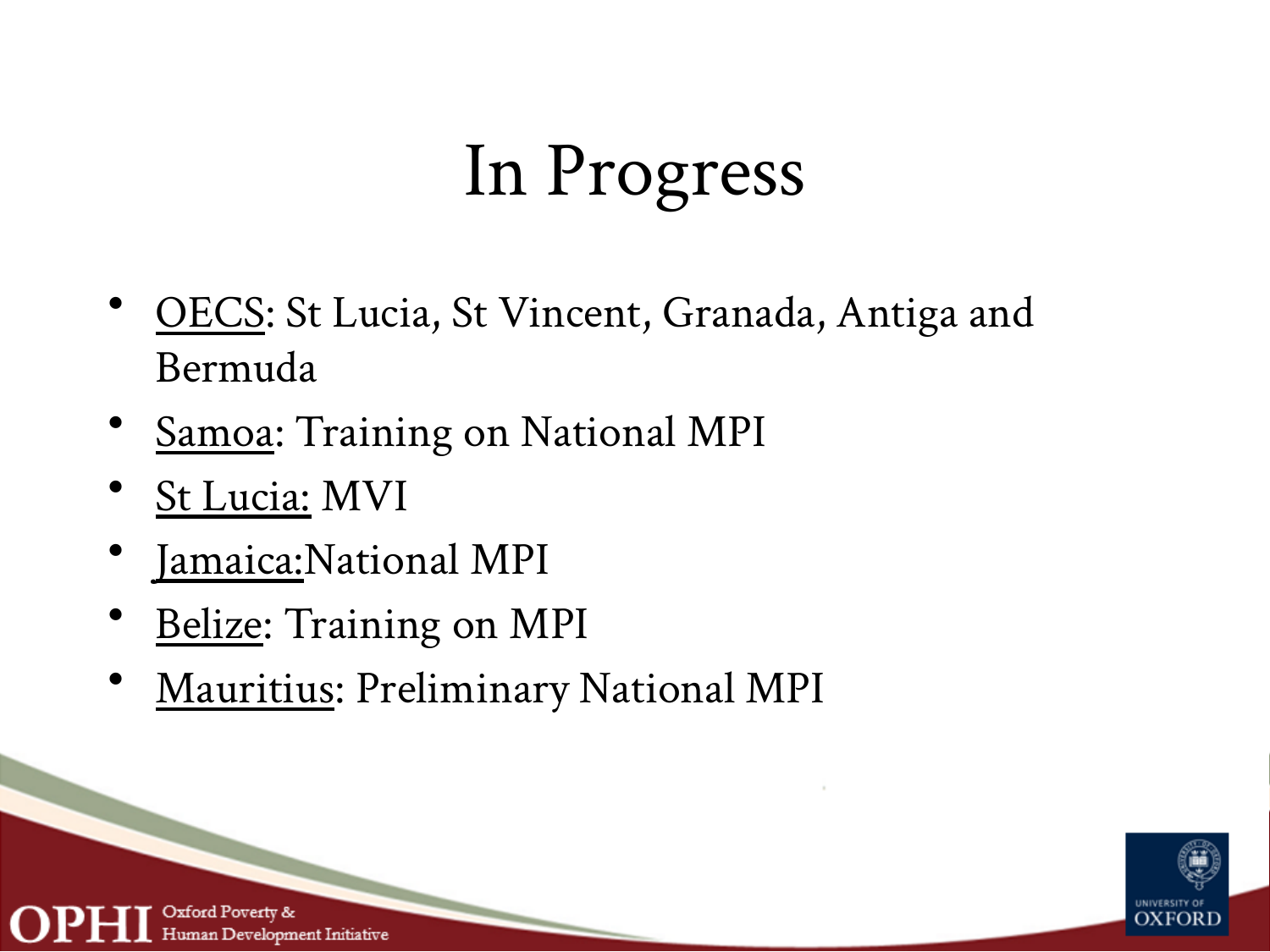

# In Progress
OECS: St Lucia, St Vincent, Granada, Antiga and Bermuda
Samoa: Training on National MPI
St Lucia: MVI
Jamaica:National MPI
Belize: Training on MPI
Mauritius: Preliminary National MPI